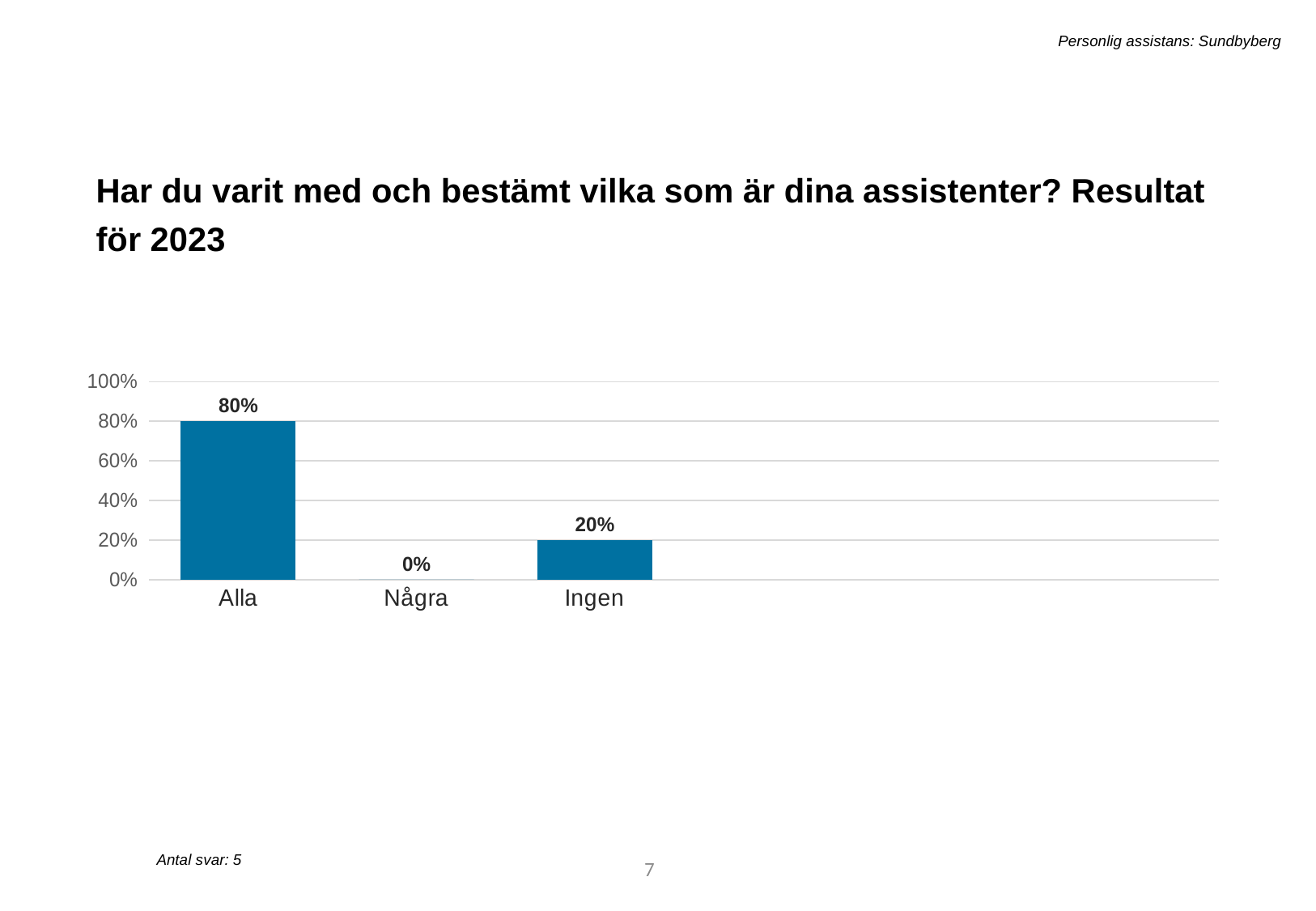

Personlig assistans: Sundbyberg
Har du varit med och bestämt vilka som är dina assistenter? Resultat för 2023

[unsupported chart]

Antal svar: 5
7